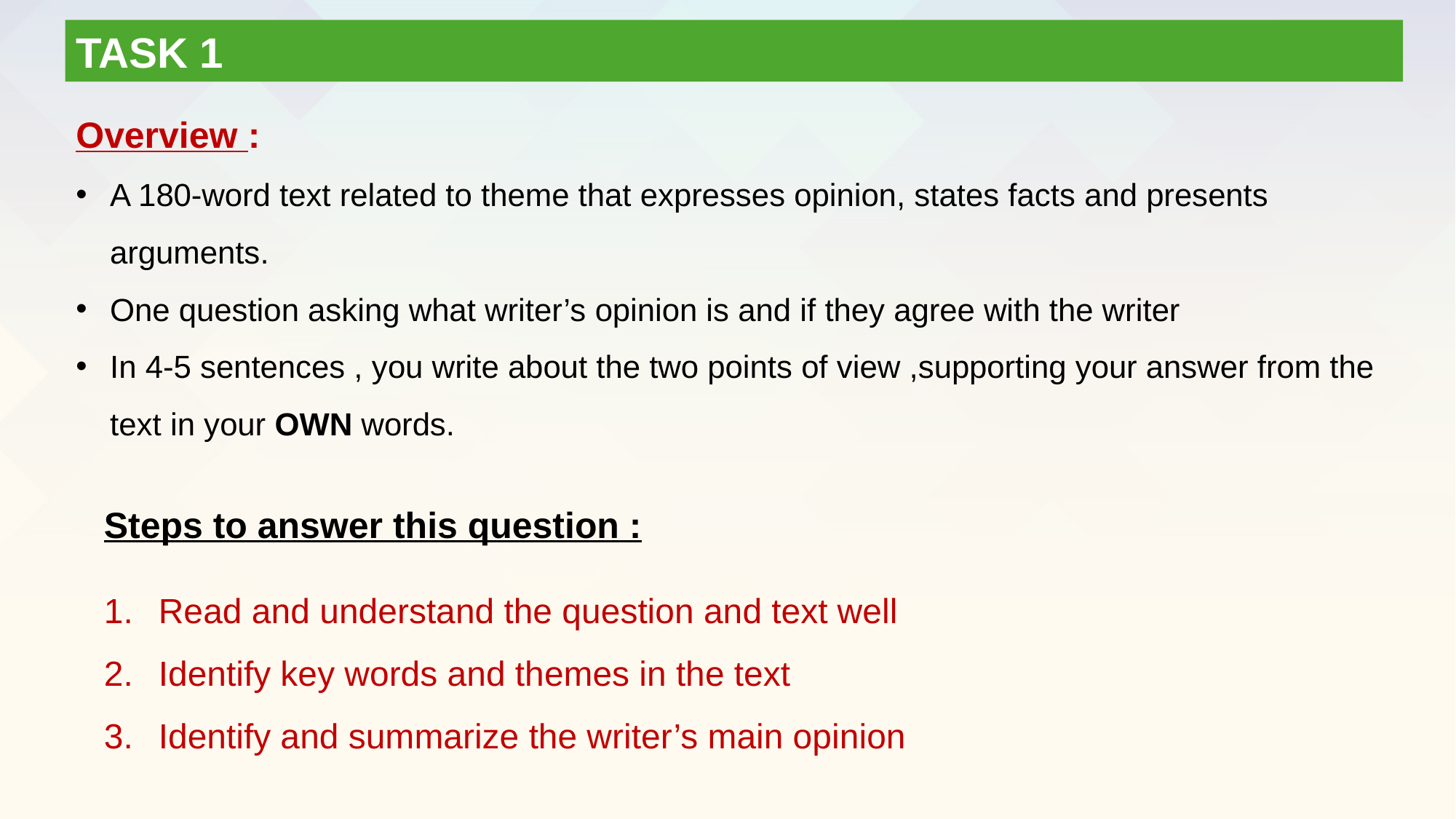

TASK 1
Overview :
A 180-word text related to theme that expresses opinion, states facts and presents arguments.
One question asking what writer’s opinion is and if they agree with the writer
In 4-5 sentences , you write about the two points of view ,supporting your answer from the text in your OWN words.
Steps to answer this question :

Read and understand the question and text well
Identify key words and themes in the text
Identify and summarize the writer’s main opinion